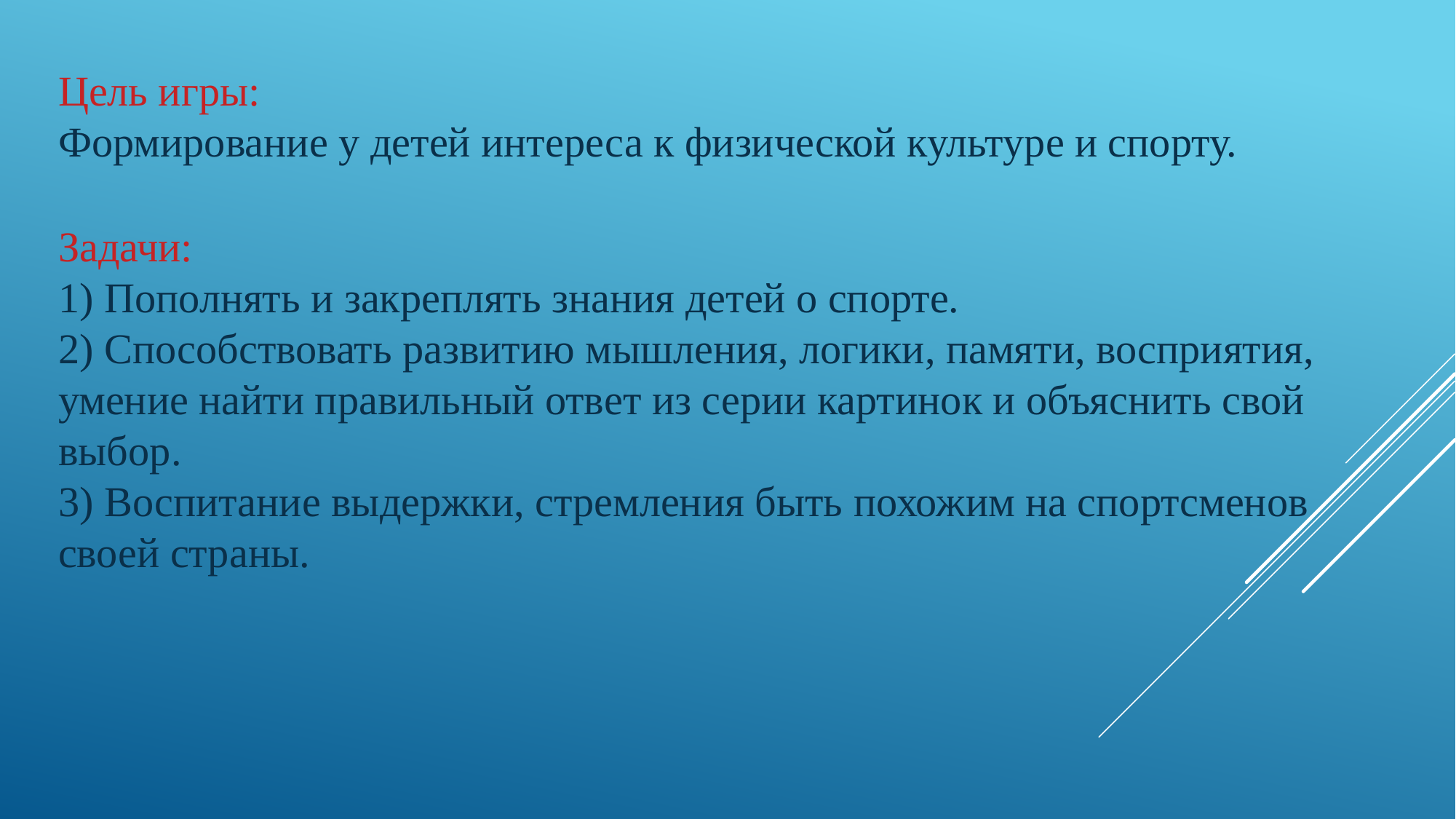

Цель игры:
Формирование у детей интереса к физической культуре и спорту.
Задачи:
1) Пополнять и закреплять знания детей о спорте.
2) Способствовать развитию мышления, логики, памяти, восприятия, умение найти правильный ответ из серии картинок и объяснить свой выбор.
3) Воспитание выдержки, стремления быть похожим на спортсменов своей страны.